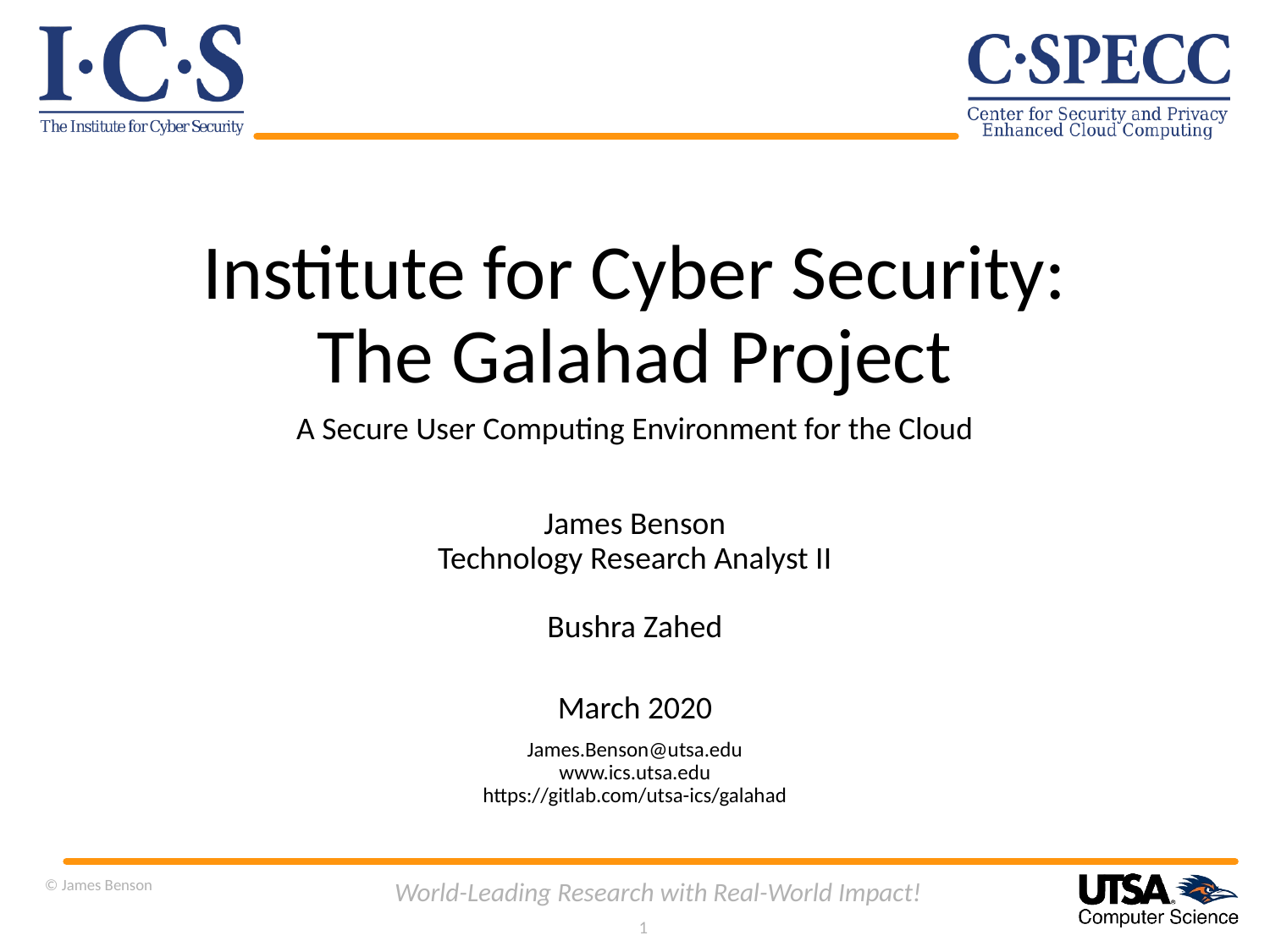

# Institute for Cyber Security: The Galahad Project
A Secure User Computing Environment for the Cloud

James Benson
Technology Research Analyst II
Bushra Zahed
March 2020
James.Benson@utsa.edu
www.ics.utsa.edu
https://gitlab.com/utsa-ics/galahad

© James Benson
World-Leading Research with Real-World Impact!
1